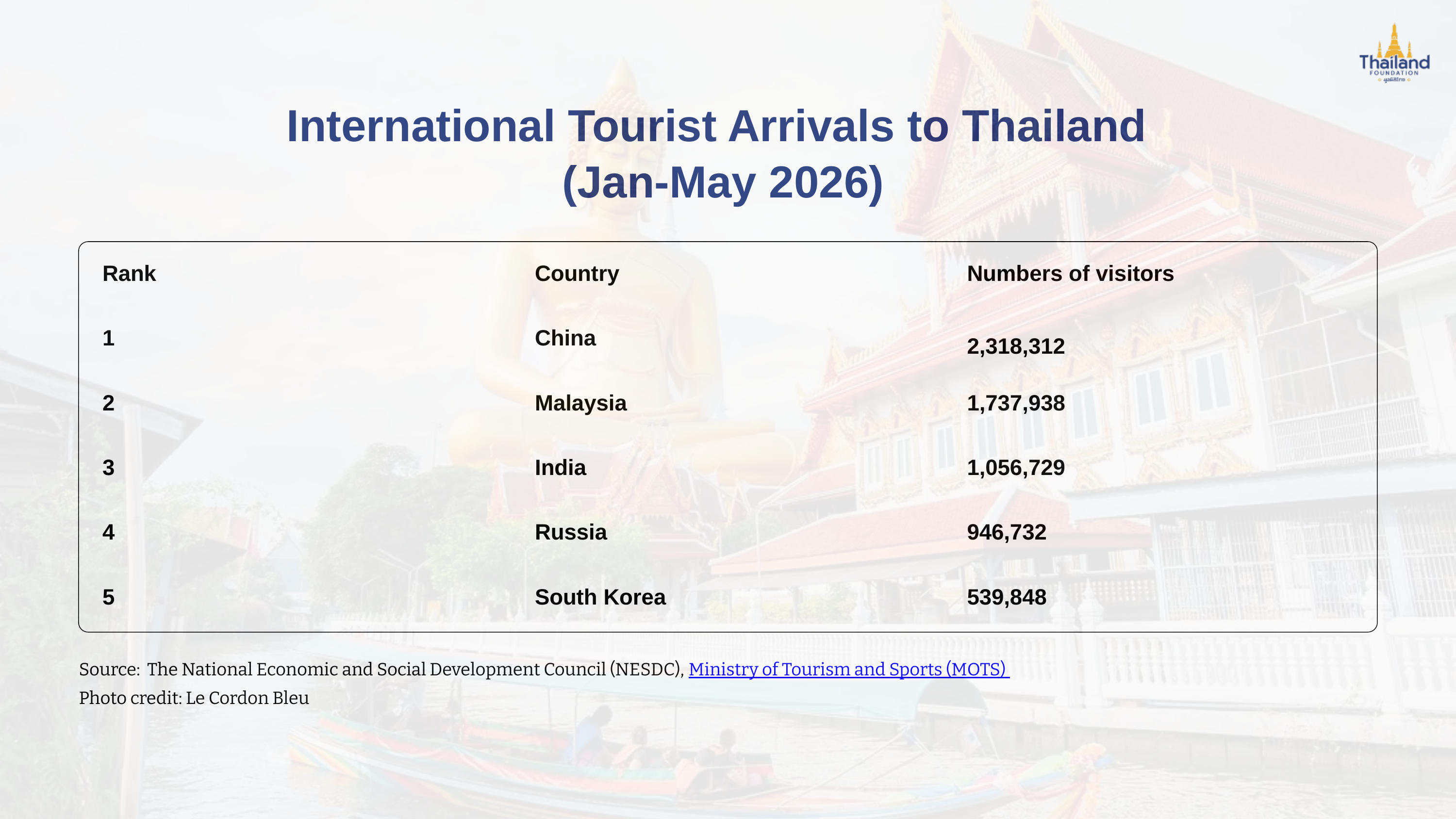

International Tourist Arrivals to Thailand
(Jan-May 2026)

Rank
Country
Numbers of visitors

1
China
2,318,312

2
Malaysia
1,737,938

3
India
1,056,729

4
Russia
946,732

5
South Korea
539,848
Source:  The National Economic and Social Development Council (NESDC), Ministry of Tourism and Sports (MOTS)
Photo credit: Le Cordon Bleu